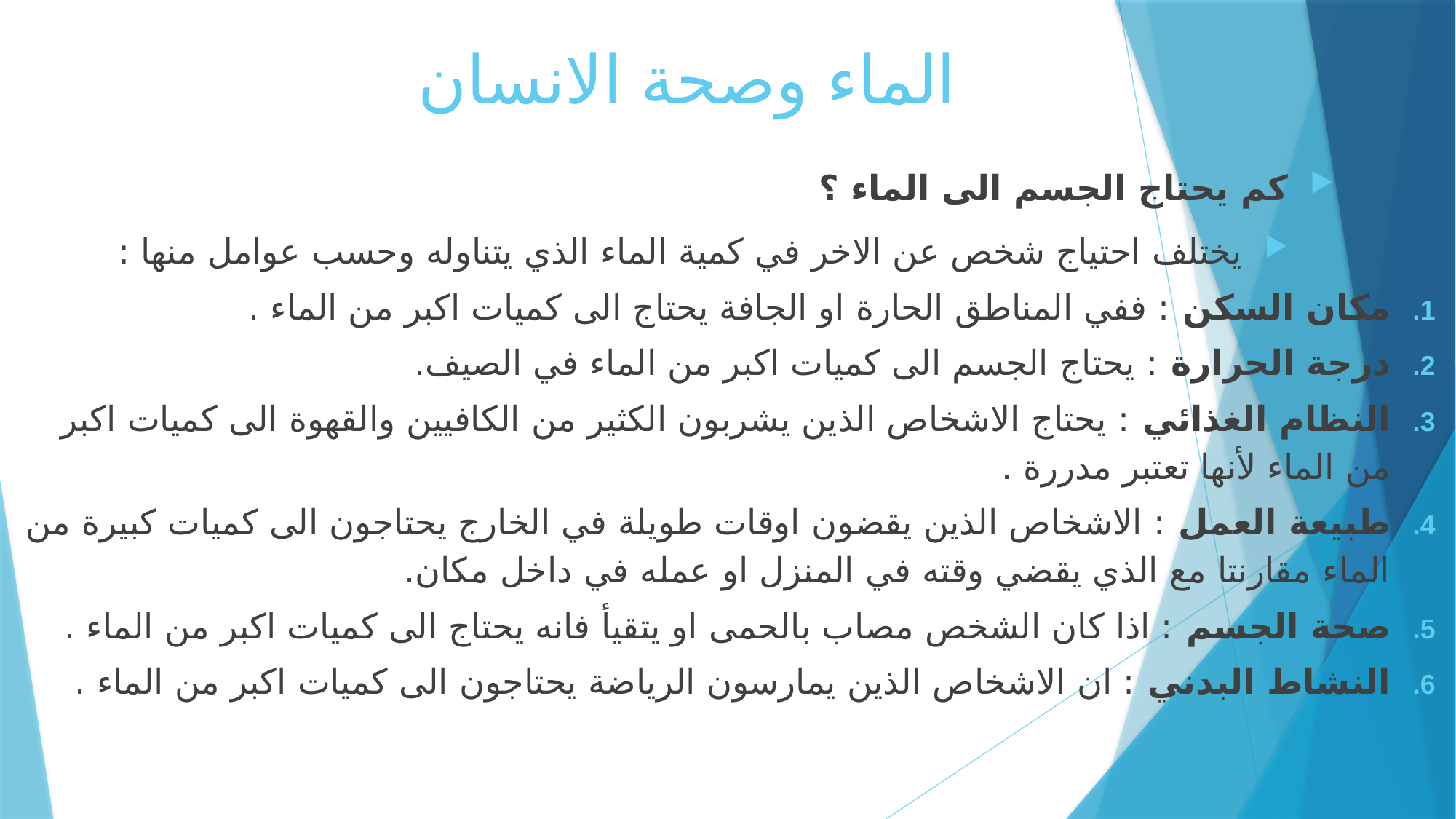

# الماء وصحة الانسان

كم يحتاج الجسم الى الماء ؟
يختلف احتياج شخص عن الاخر في كمية الماء الذي يتناوله وحسب عوامل منها :
مكان السكن : ففي المناطق الحارة او الجافة يحتاج الى كميات اكبر من الماء .
درجة الحرارة : يحتاج الجسم الى كميات اكبر من الماء في الصيف.
النظام الغذائي : يحتاج الاشخاص الذين يشربون الكثير من الكافيين والقهوة الى كميات اكبر من الماء لأنها تعتبر مدررة .
طبيعة العمل : الاشخاص الذين يقضون اوقات طويلة في الخارج يحتاجون الى كميات كبيرة من الماء مقارنتا مع الذي يقضي وقته في المنزل او عمله في داخل مكان.
صحة الجسم : اذا كان الشخص مصاب بالحمى او يتقيأ فانه يحتاج الى كميات اكبر من الماء .
النشاط البدني : ان الاشخاص الذين يمارسون الرياضة يحتاجون الى كميات اكبر من الماء .